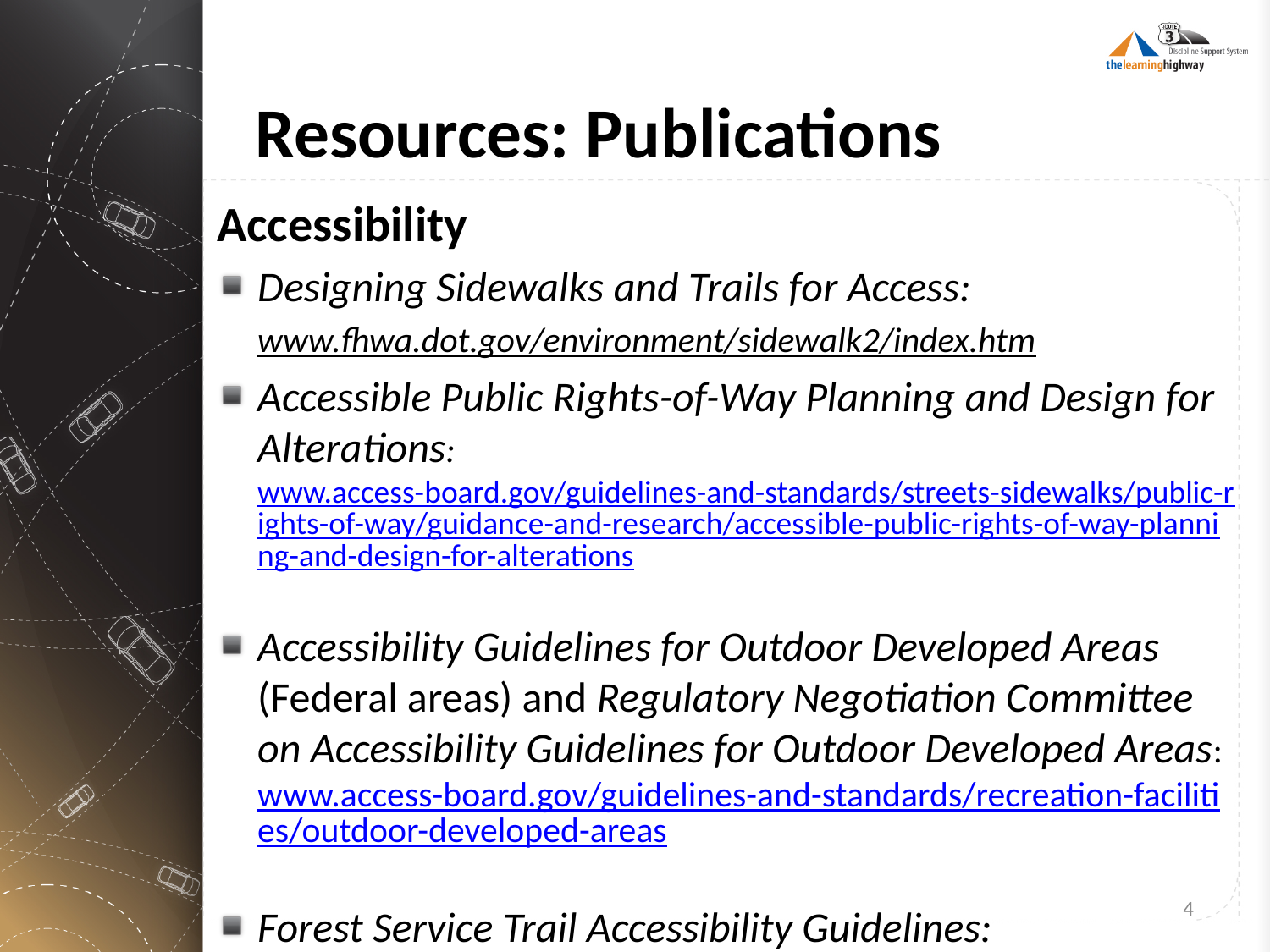

# Resources: Publications
Accessibility
Designing Sidewalks and Trails for Access: www.fhwa.dot.gov/environment/sidewalk2/index.htm
Accessible Public Rights-of-Way Planning and Design for Alterations: www.access-board.gov/guidelines-and-standards/streets-sidewalks/public-rights-of-way/guidance-and-research/accessible-public-rights-of-way-planning-and-design-for-alterations
Accessibility Guidelines for Outdoor Developed Areas (Federal areas) and Regulatory Negotiation Committee on Accessibility Guidelines for Outdoor Developed Areas: www.access-board.gov/guidelines-and-standards/recreation-facilities/outdoor-developed-areas
Forest Service Trail Accessibility Guidelines: www.fs.fed.us/recreation/programs/accessibility/
4